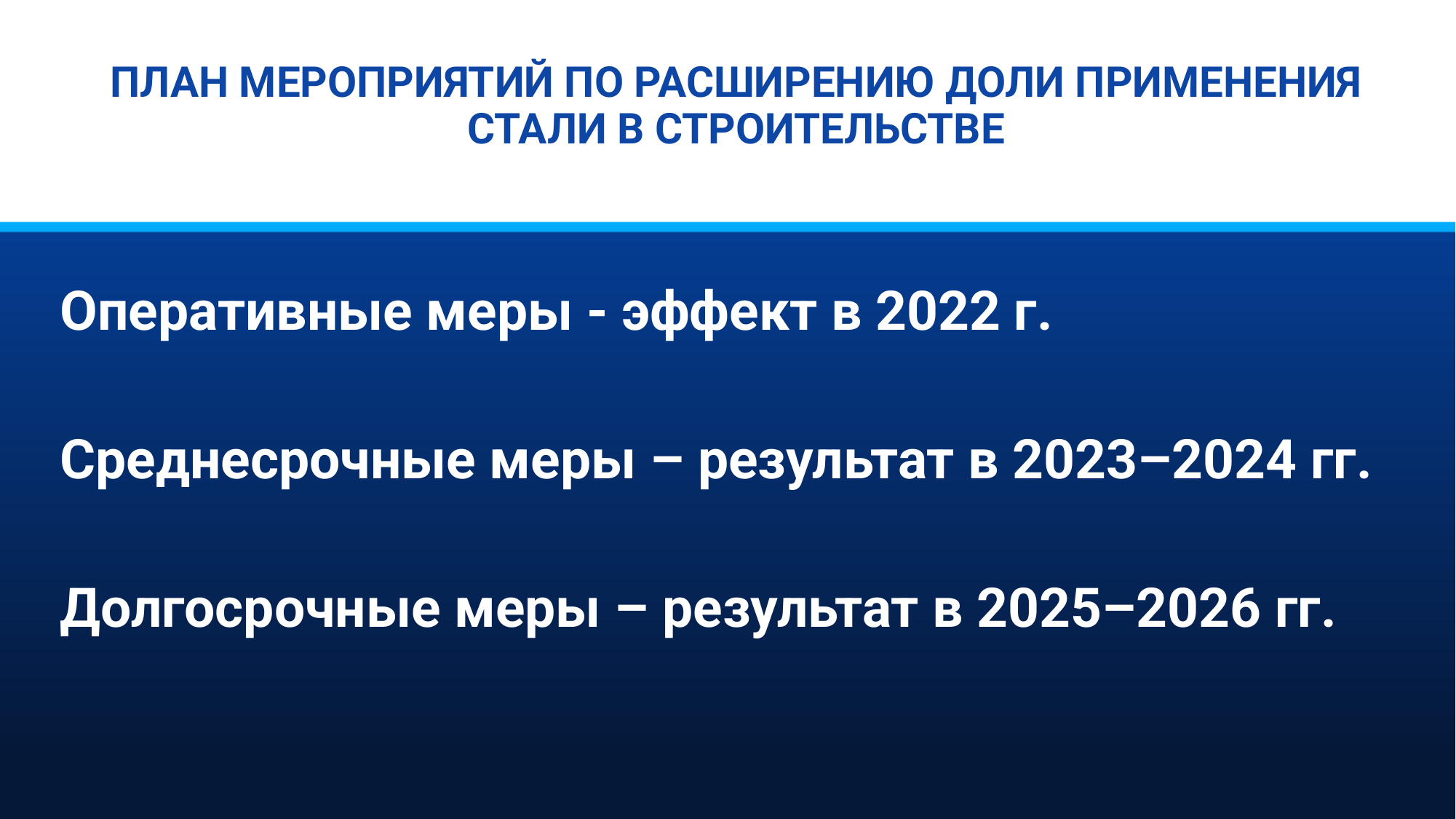

# ПЛАН МЕРОПРИЯТИЙ ПО РАСШИРЕНИЮ ДОЛИ ПРИМЕНЕНИЯ СТАЛИ В СТРОИТЕЛЬСТВЕ
Оперативные меры - эффект в 2022 г.

Среднесрочные меры – результат в 2023–2024 гг.

Долгосрочные меры – результат в 2025–2026 гг.